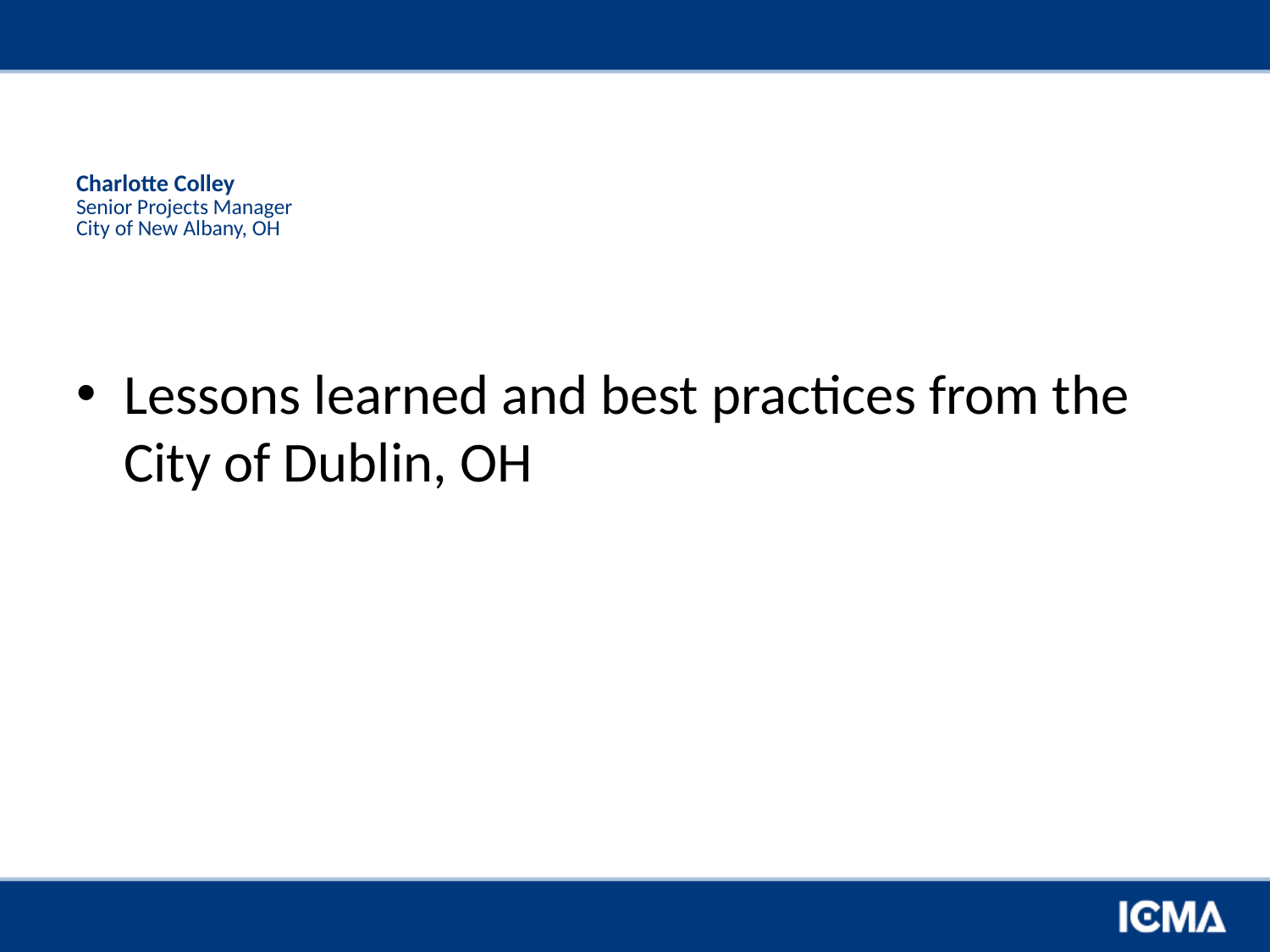

# Charlotte Colley Senior Projects Manager City of New Albany, OH
Lessons learned and best practices from the City of Dublin, OH